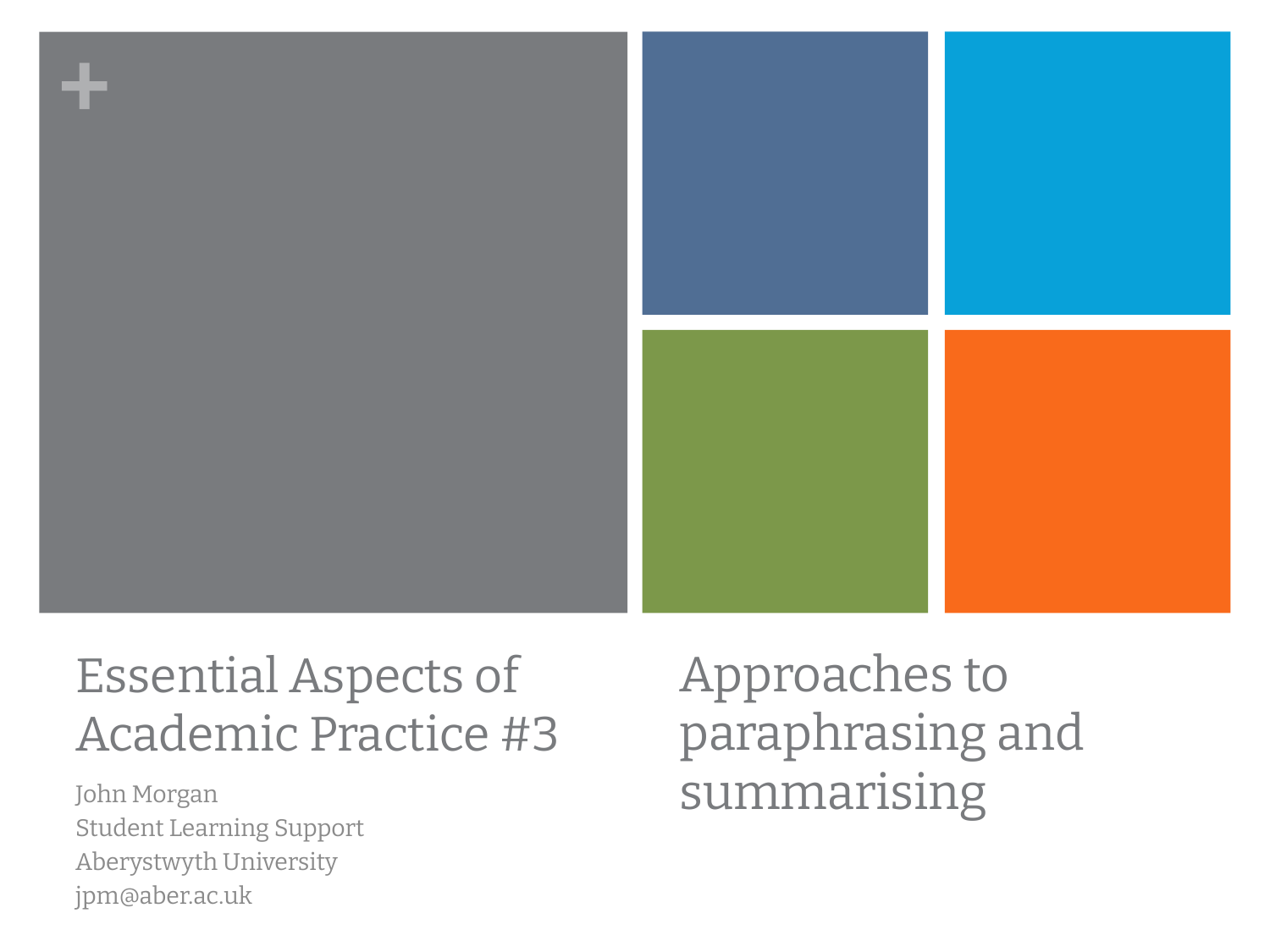

# Approaches to paraphrasing and summarising
Essential Aspects of Academic Practice #3

John Morgan
Student Learning Support
Aberystwyth University
jpm@aber.ac.uk